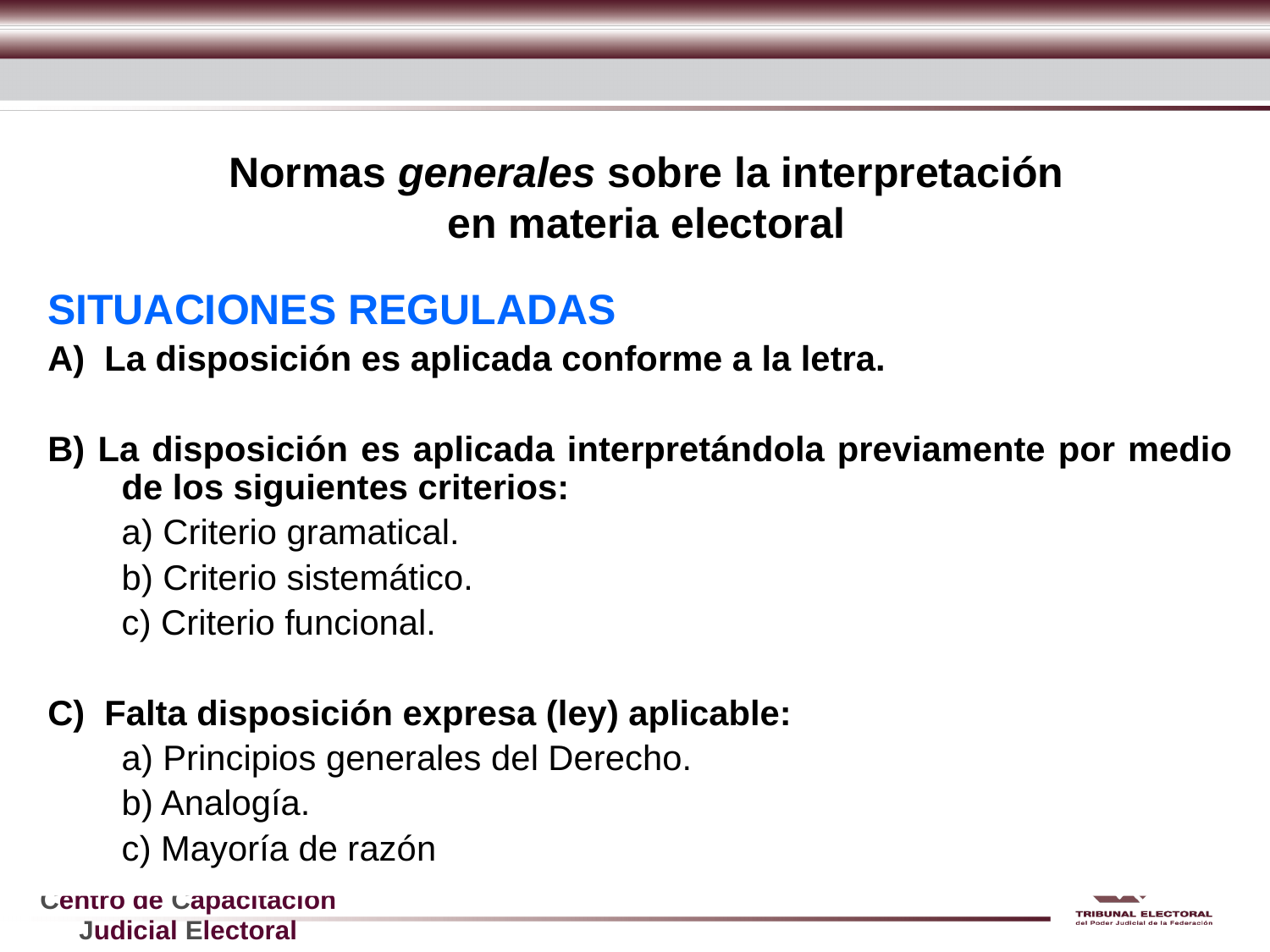

# Normas generales sobre la interpretación en materia electoral

SITUACIONES REGULADAS
A)  La disposición es aplicada conforme a la letra.

B) La disposición es aplicada interpretándola previamente por medio de los siguientes criterios:
	a) Criterio gramatical.
	b) Criterio sistemático.
	c) Criterio funcional.

C)  Falta disposición expresa (ley) aplicable:
	a) Principios generales del Derecho.
	b) Analogía.
	c) Mayoría de razón